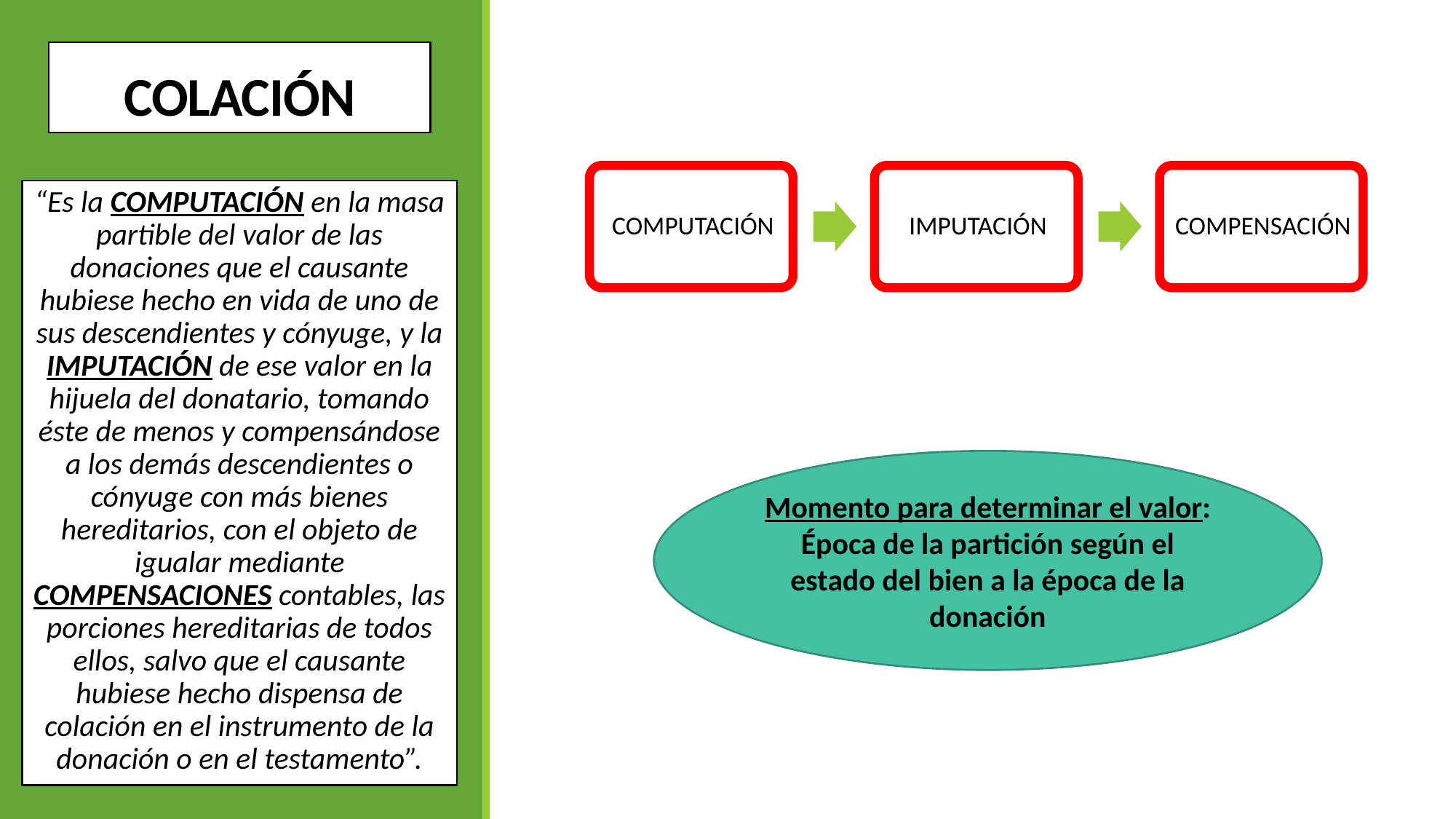

# COLACIÓN
COMPUTACIÓN

IMPUTACIÓN

COMPENSACIÓN
“Es la COMPUTACIÓN en la masa partible del valor de las donaciones que el causante hubiese hecho en vida de uno de sus descendientes y cónyuge, y la IMPUTACIÓN de ese valor en la hijuela del donatario, tomando éste de menos y compensándose a los demás descendientes o cónyuge con más bienes hereditarios, con el objeto de igualar mediante COMPENSACIONES contables, las porciones hereditarias de todos ellos, salvo que el causante hubiese hecho dispensa de colación en el instrumento de la donación o en el testamento”.
Momento para determinar el valor:
Época de la partición según el estado del bien a la época de la donación